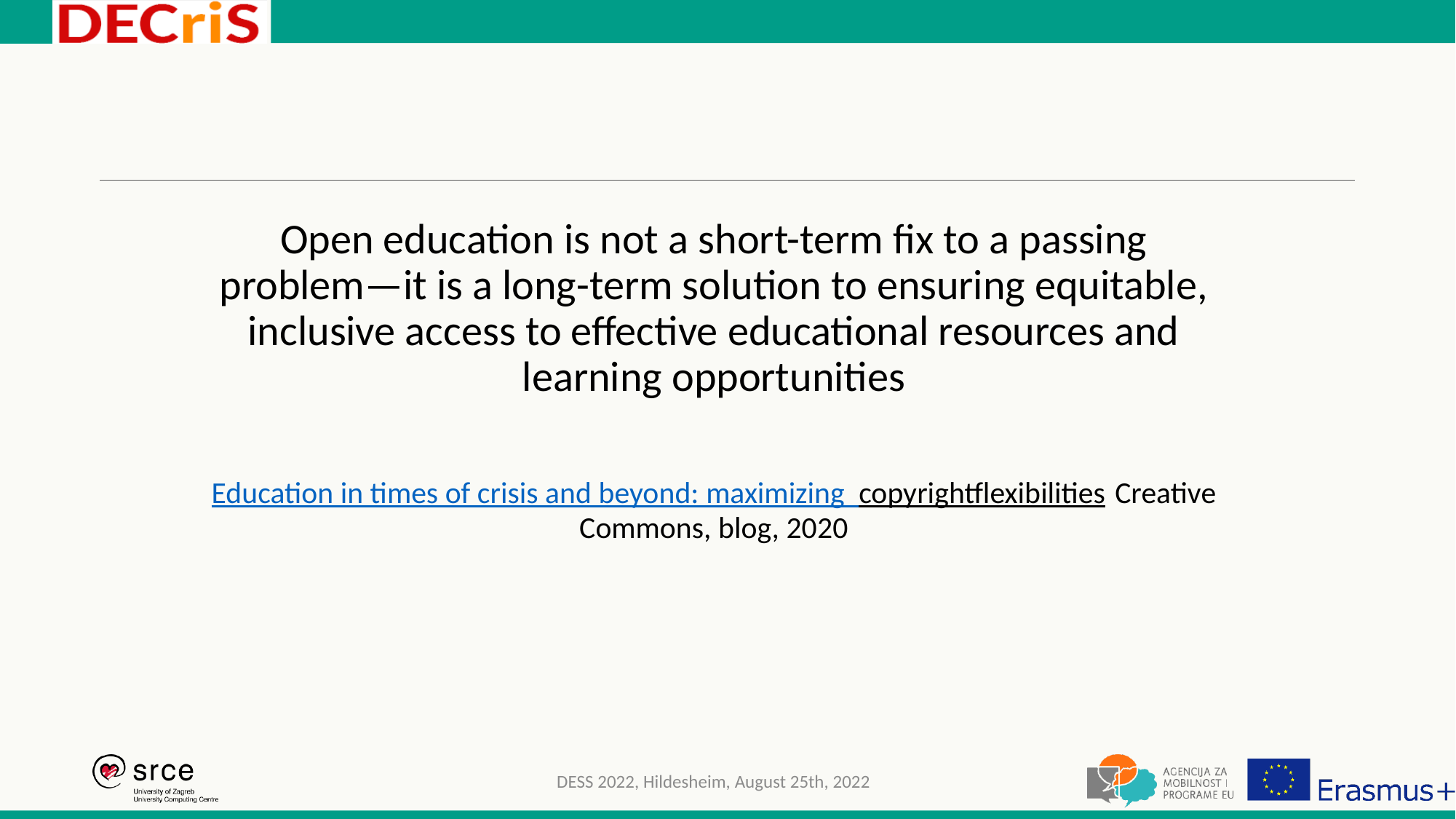

#
Open education is not a short-term fix to a passing problem—it is a long-term solution to ensuring equitable, inclusive access to effective educational resources and learning opportunities
Education in times of crisis and beyond: maximizing  copyrightflexibilities Creative Commons, blog, 2020
DESS 2022, Hildesheim, August 25th, 2022